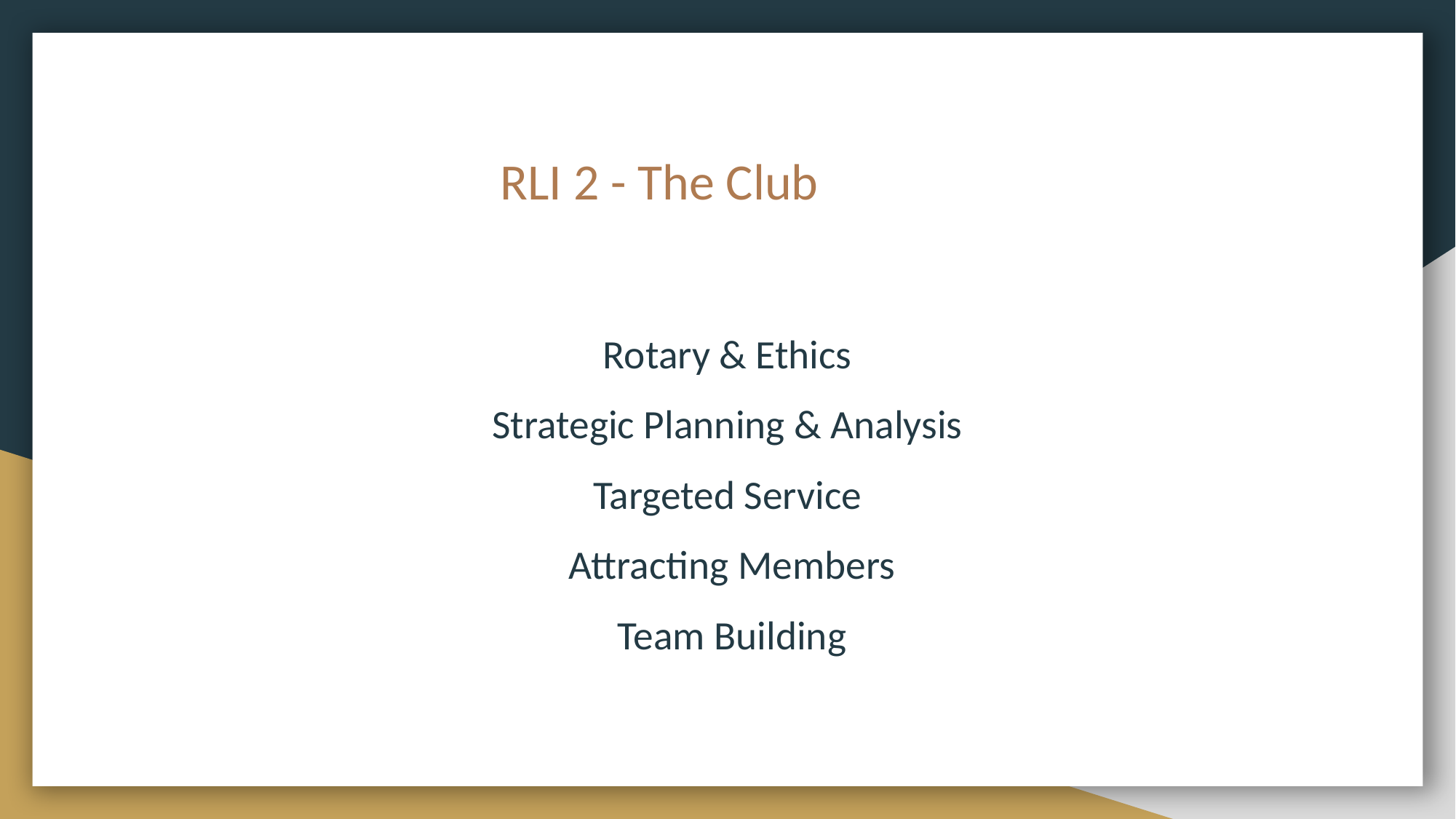

# RLI 2 - The Club
Rotary & Ethics
Strategic Planning & Analysis
Targeted Service
 Attracting Members
 Team Building